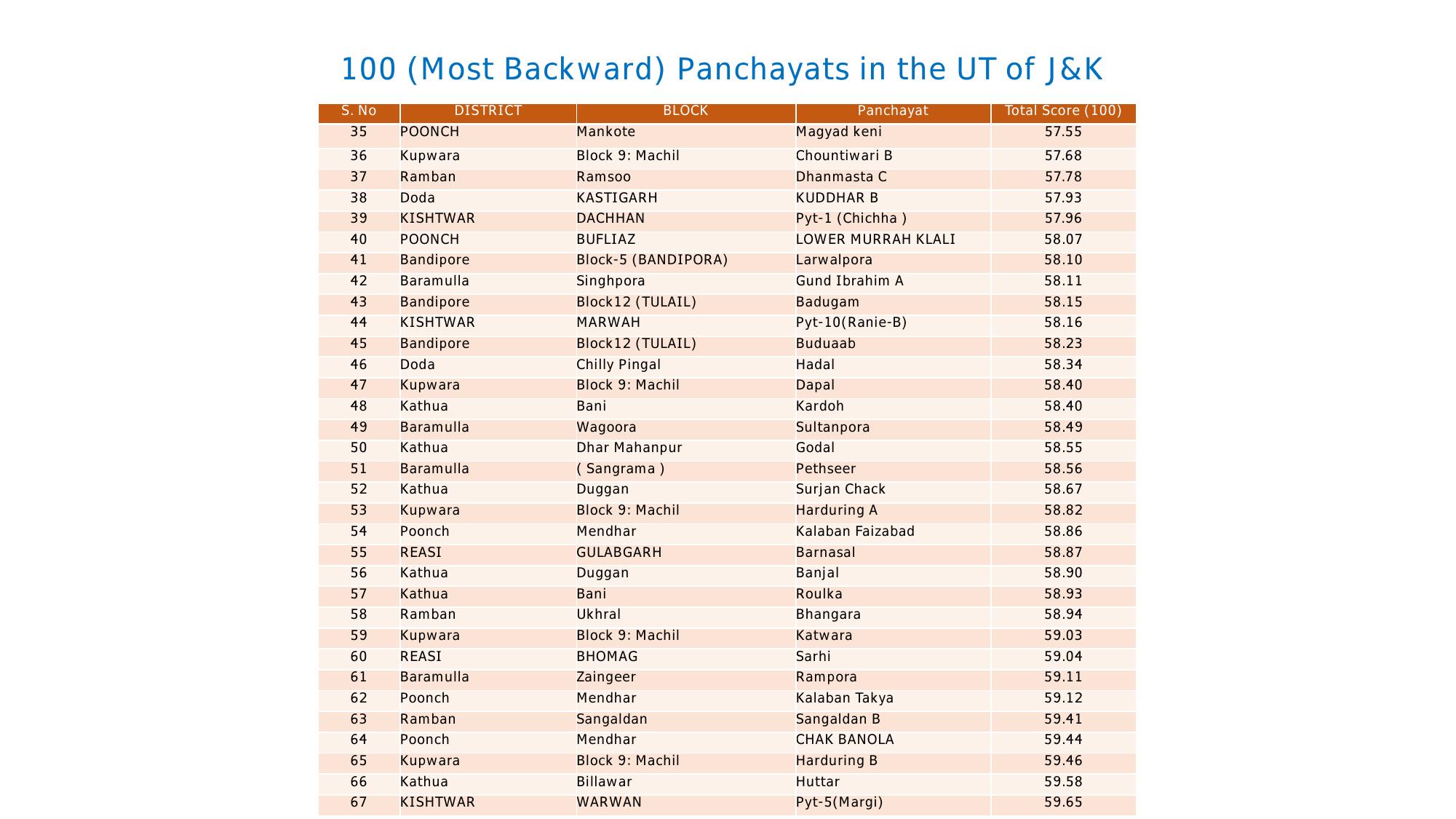

100 (Most Backward) Panchayats in the UT of J&K
| S. No | DISTRICT | BLOCK | Panchayat | Total Score (100) |
| --- | --- | --- | --- | --- |
| 35 | POONCH | Mankote | Magyad keni | 57.55 |
| 36 | Kupwara | Block 9: Machil | Chountiwari B | 57.68 |
| 37 | Ramban | Ramsoo | Dhanmasta C | 57.78 |
| 38 | Doda | KASTIGARH | KUDDHAR B | 57.93 |
| 39 | KISHTWAR | DACHHAN | Pyt-1 (Chichha ) | 57.96 |
| 40 | POONCH | BUFLIAZ | LOWER MURRAH KLALI | 58.07 |
| 41 | Bandipore | Block-5 (BANDIPORA) | Larwalpora | 58.10 |
| 42 | Baramulla | Singhpora | Gund Ibrahim A | 58.11 |
| 43 | Bandipore | Block12 (TULAIL) | Badugam | 58.15 |
| 44 | KISHTWAR | MARWAH | Pyt-10(Ranie-B) | 58.16 |
| 45 | Bandipore | Block12 (TULAIL) | Buduaab | 58.23 |
| 46 | Doda | Chilly Pingal | Hadal | 58.34 |
| 47 | Kupwara | Block 9: Machil | Dapal | 58.40 |
| 48 | Kathua | Bani | Kardoh | 58.40 |
| 49 | Baramulla | Wagoora | Sultanpora | 58.49 |
| 50 | Kathua | Dhar Mahanpur | Godal | 58.55 |
| 51 | Baramulla | ( Sangrama ) | Pethseer | 58.56 |
| 52 | Kathua | Duggan | Surjan Chack | 58.67 |
| 53 | Kupwara | Block 9: Machil | Harduring A | 58.82 |
| 54 | Poonch | Mendhar | Kalaban Faizabad | 58.86 |
| 55 | REASI | GULABGARH | Barnasal | 58.87 |
| 56 | Kathua | Duggan | Banjal | 58.90 |
| 57 | Kathua | Bani | Roulka | 58.93 |
| 58 | Ramban | Ukhral | Bhangara | 58.94 |
| 59 | Kupwara | Block 9: Machil | Katwara | 59.03 |
| 60 | REASI | BHOMAG | Sarhi | 59.04 |
| 61 | Baramulla | Zaingeer | Rampora | 59.11 |
| 62 | Poonch | Mendhar | Kalaban Takya | 59.12 |
| 63 | Ramban | Sangaldan | Sangaldan B | 59.41 |
| 64 | Poonch | Mendhar | CHAK BANOLA | 59.44 |
| 65 | Kupwara | Block 9: Machil | Harduring B | 59.46 |
| 66 | Kathua | Billawar | Huttar | 59.58 |
| 67 | KISHTWAR | WARWAN | Pyt-5(Margi) | 59.65 |